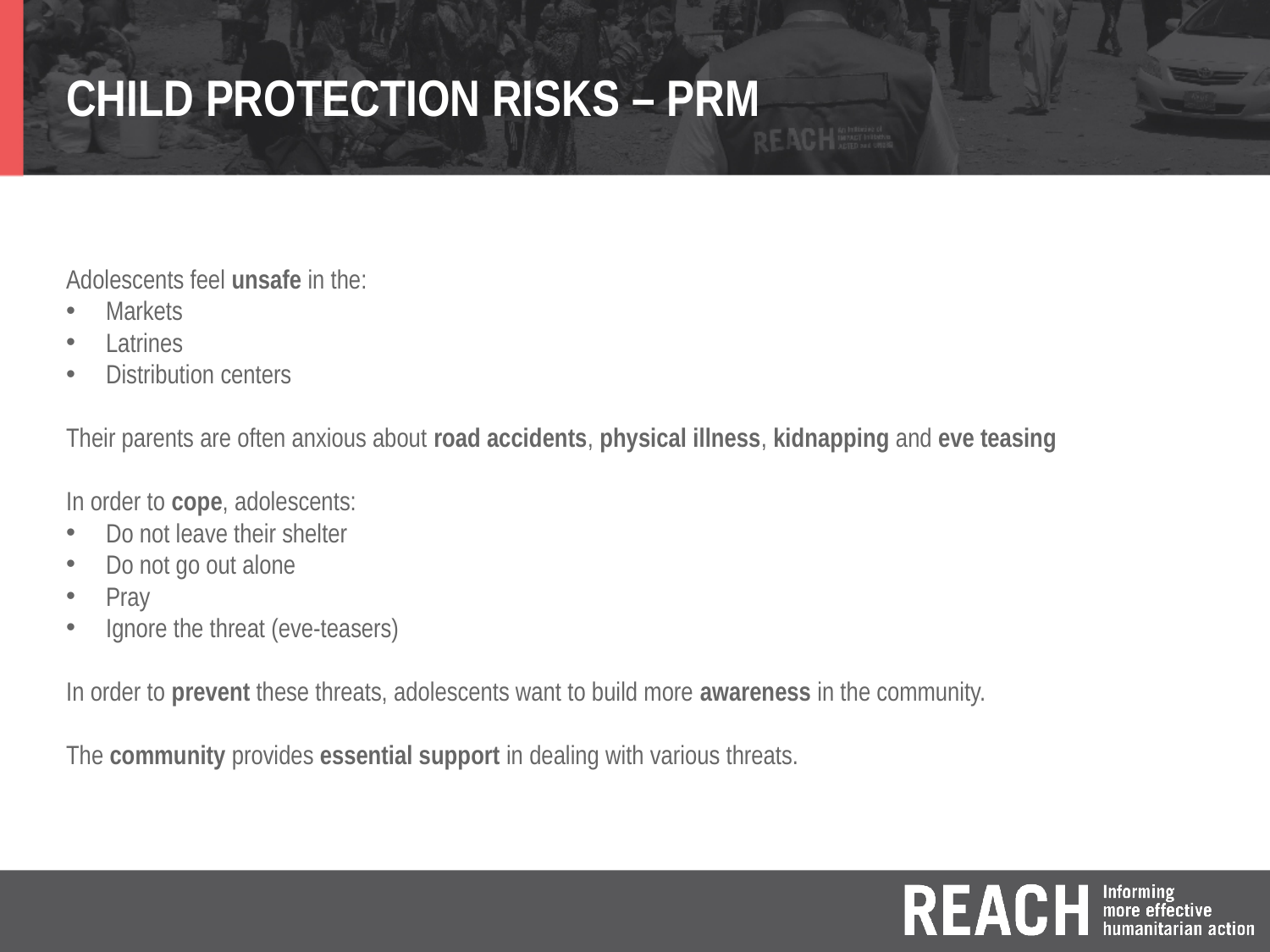

# CHILD PROTECTION RISKS – PRM
Adolescents feel unsafe in the:
Markets
Latrines
Distribution centers

Their parents are often anxious about road accidents, physical illness, kidnapping and eve teasing

In order to cope, adolescents:
Do not leave their shelter
Do not go out alone
Pray
Ignore the threat (eve-teasers)

In order to prevent these threats, adolescents want to build more awareness in the community.

The community provides essential support in dealing with various threats.